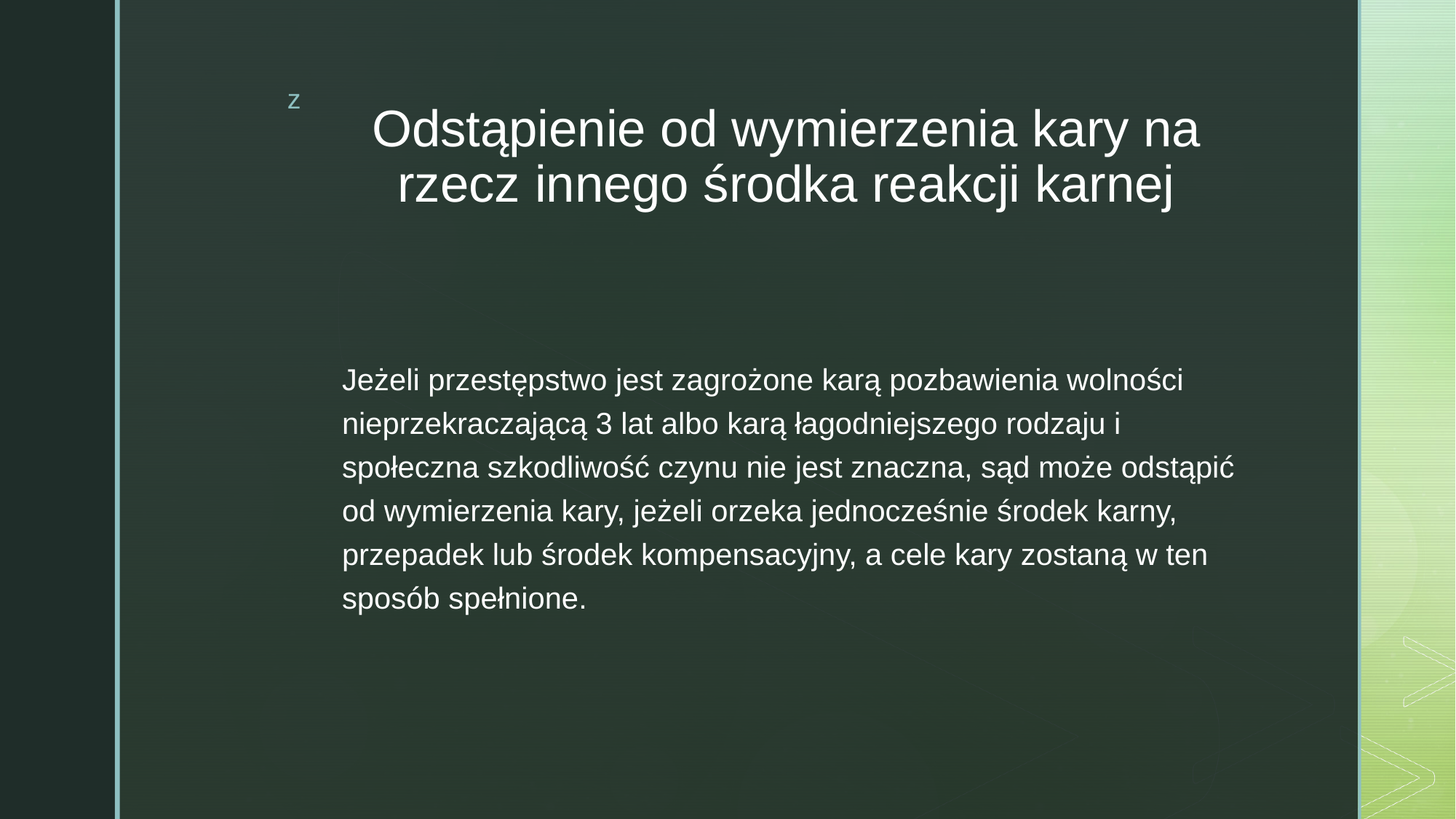

# Odstąpienie od wymierzenia kary na rzecz innego środka reakcji karnej
Jeżeli przestępstwo jest zagrożone karą pozbawienia wolności nieprzekraczającą 3 lat albo karą łagodniejszego rodzaju i społeczna szkodliwość czynu nie jest znaczna, sąd może odstąpić od wymierzenia kary, jeżeli orzeka jednocześnie środek karny, przepadek lub środek kompensacyjny, a cele kary zostaną w ten sposób spełnione.